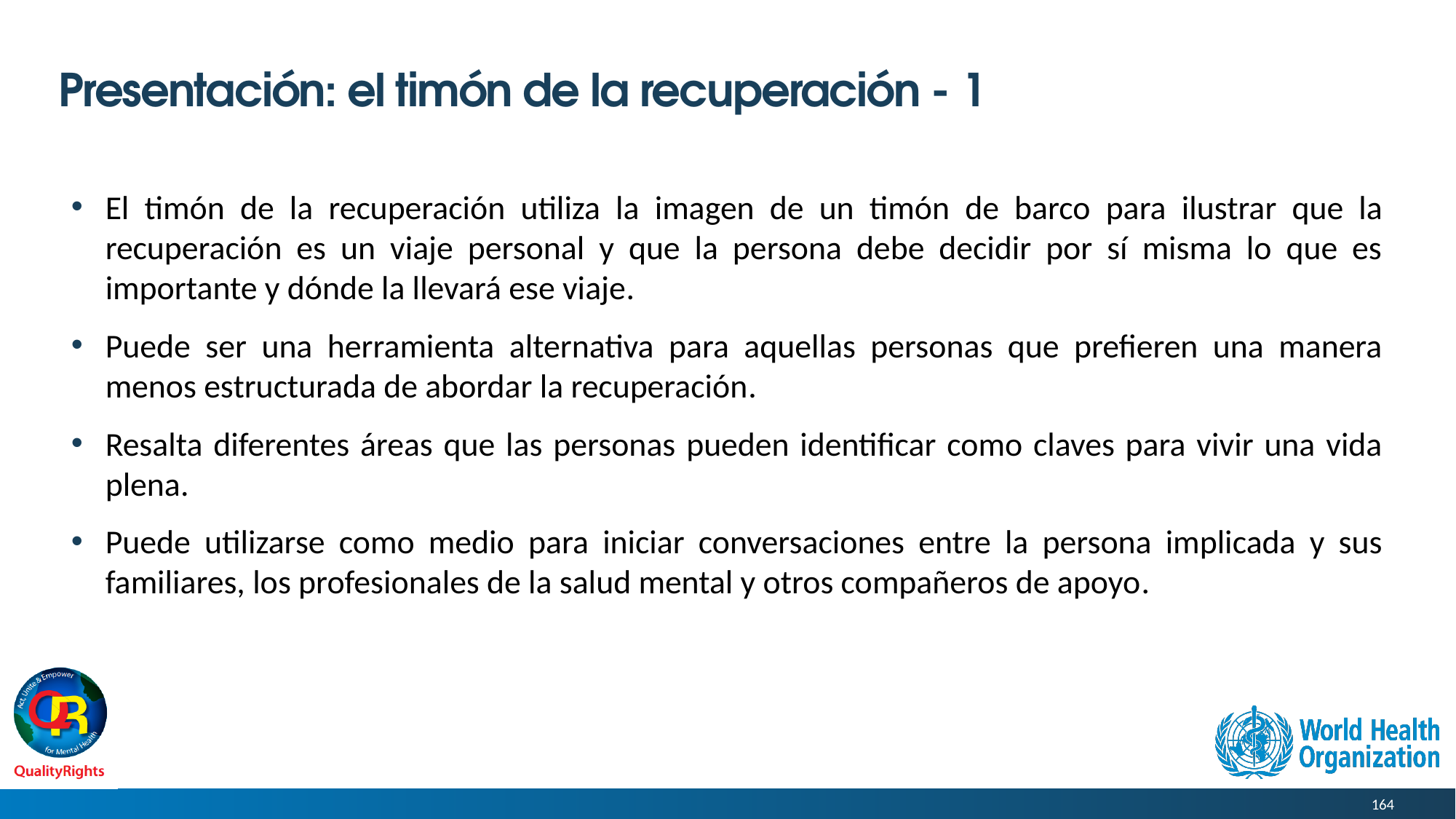

# Presentación: el timón de la recuperación - 1
El timón de la recuperación utiliza la imagen de un timón de barco para ilustrar que la recuperación es un viaje personal y que la persona debe decidir por sí misma lo que es importante y dónde la llevará ese viaje.
Puede ser una herramienta alternativa para aquellas personas que prefieren una manera menos estructurada de abordar la recuperación.
Resalta diferentes áreas que las personas pueden identificar como claves para vivir una vida plena.
Puede utilizarse como medio para iniciar conversaciones entre la persona implicada y sus familiares, los profesionales de la salud mental y otros compañeros de apoyo.